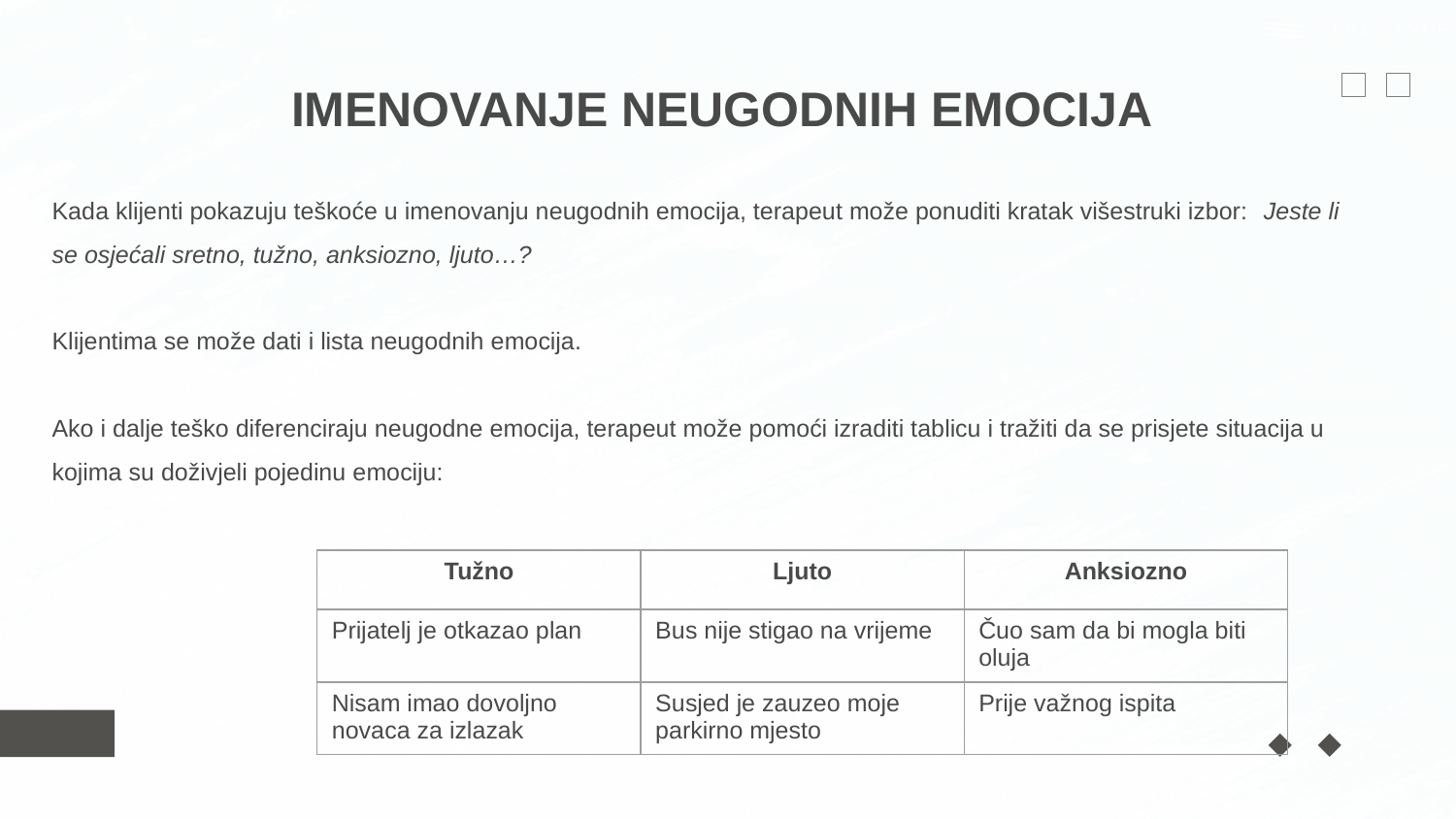

# IMENOVANJE NEUGODNIH EMOCIJA
Kada klijenti pokazuju teškoće u imenovanju neugodnih emocija, terapeut može ponuditi kratak višestruki izbor:  Jeste li se osjećali sretno, tužno, anksiozno, ljuto…?

Klijentima se može dati i lista neugodnih emocija.

Ako i dalje teško diferenciraju neugodne emocija, terapeut može pomoći izraditi tablicu i tražiti da se prisjete situacija u kojima su doživjeli pojedinu emociju:

| Tužno | Ljuto | Anksiozno |
| --- | --- | --- |
| Prijatelj je otkazao plan | Bus nije stigao na vrijeme | Čuo sam da bi mogla biti oluja |
| Nisam imao dovoljno novaca za izlazak | Susjed je zauzeo moje parkirno mjesto | Prije važnog ispita |